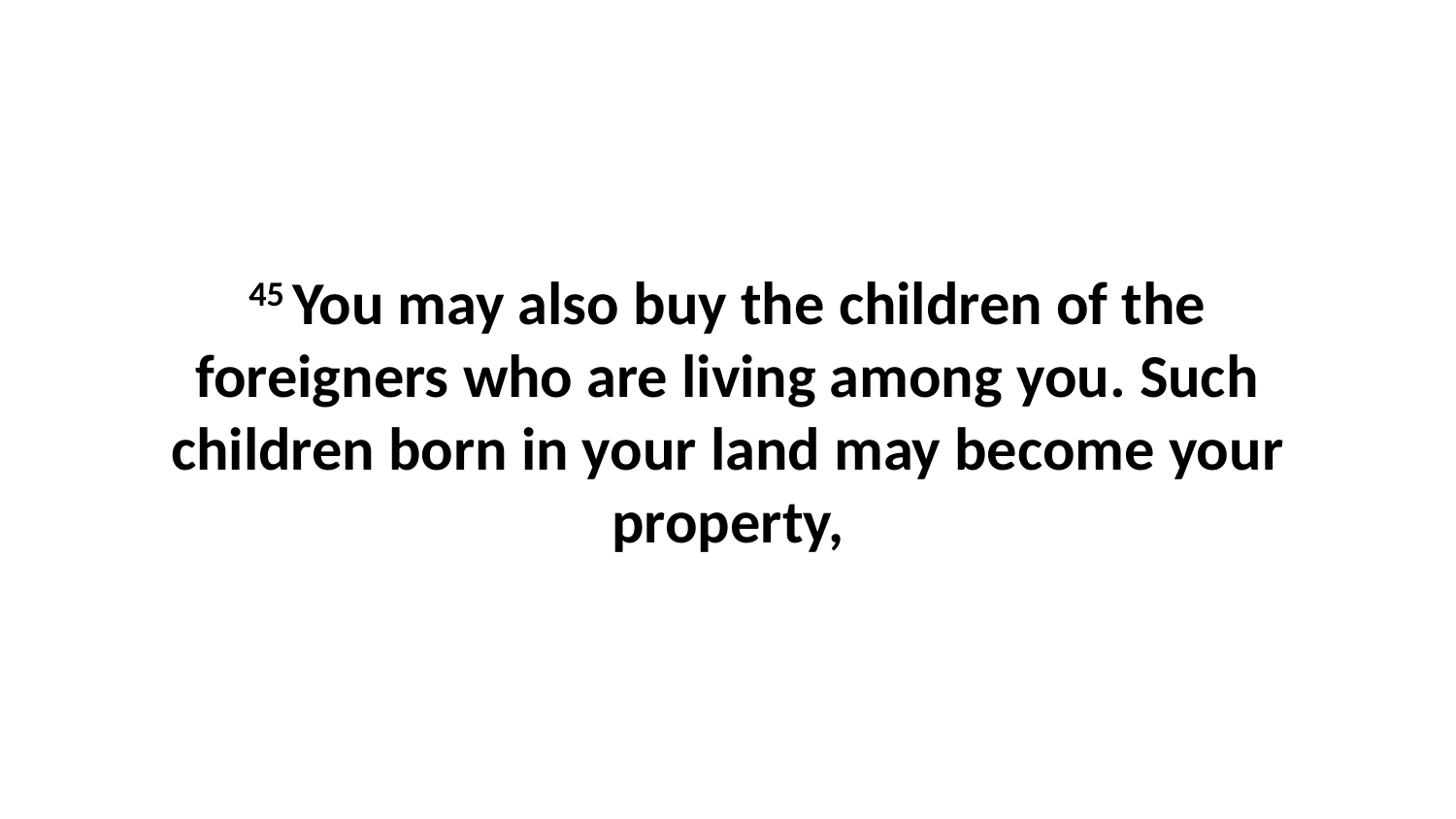

45 You may also buy the children of the foreigners who are living among you. Such children born in your land may become your property,